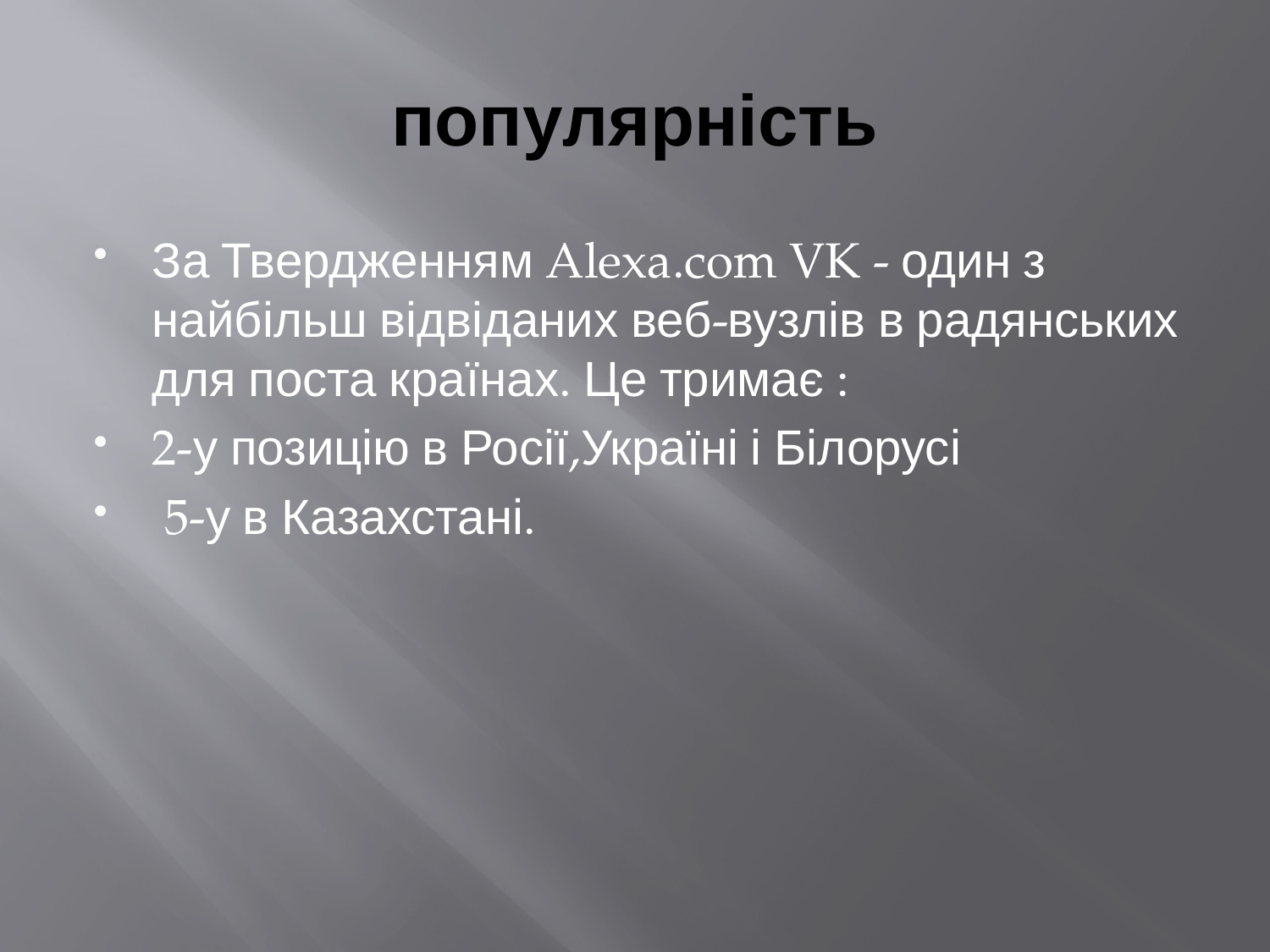

# популярність
За Твердженням Alexa.com VK - один з найбільш відвіданих веб-вузлів в радянських для поста країнах. Це тримає :
2-у позицію в Росії,Україні і Білорусі
 5-у в Казахстані.